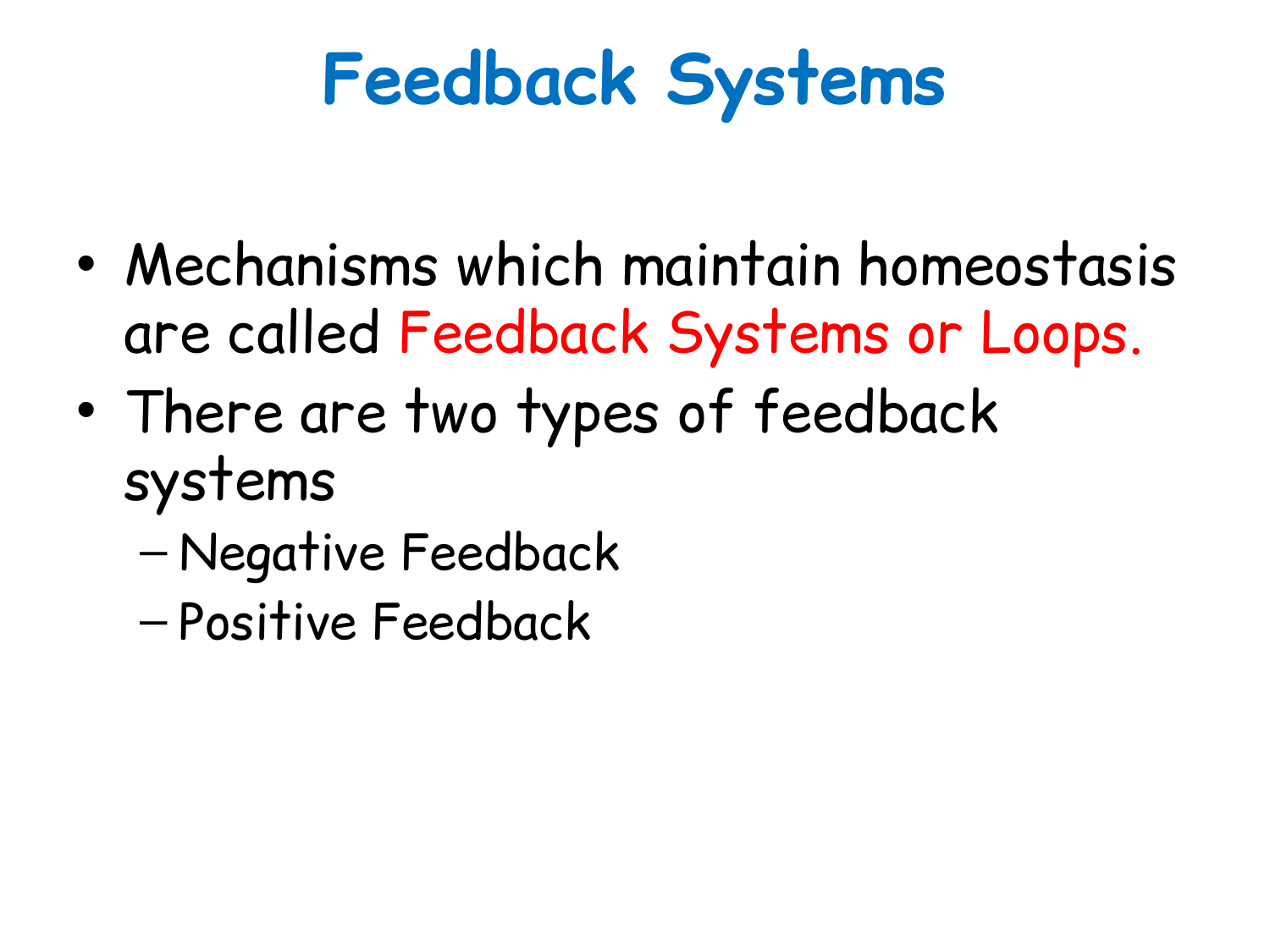

# Feedback Systems
Mechanisms which maintain homeostasis are called Feedback Systems or Loops.
There are two types of feedback systems
Negative Feedback
Positive Feedback